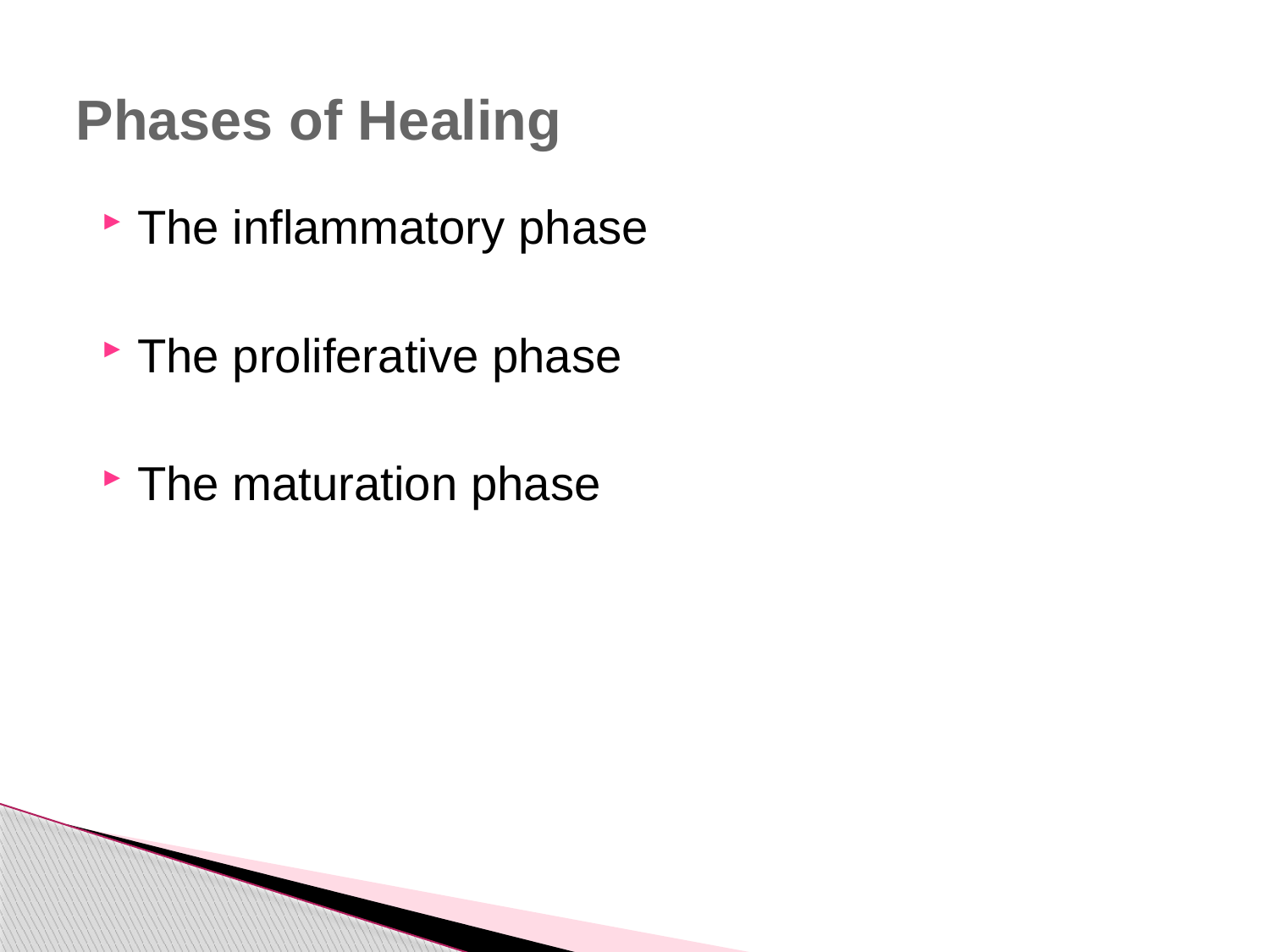

# Phases of Healing
The inflammatory phase

The proliferative phase

The maturation phase